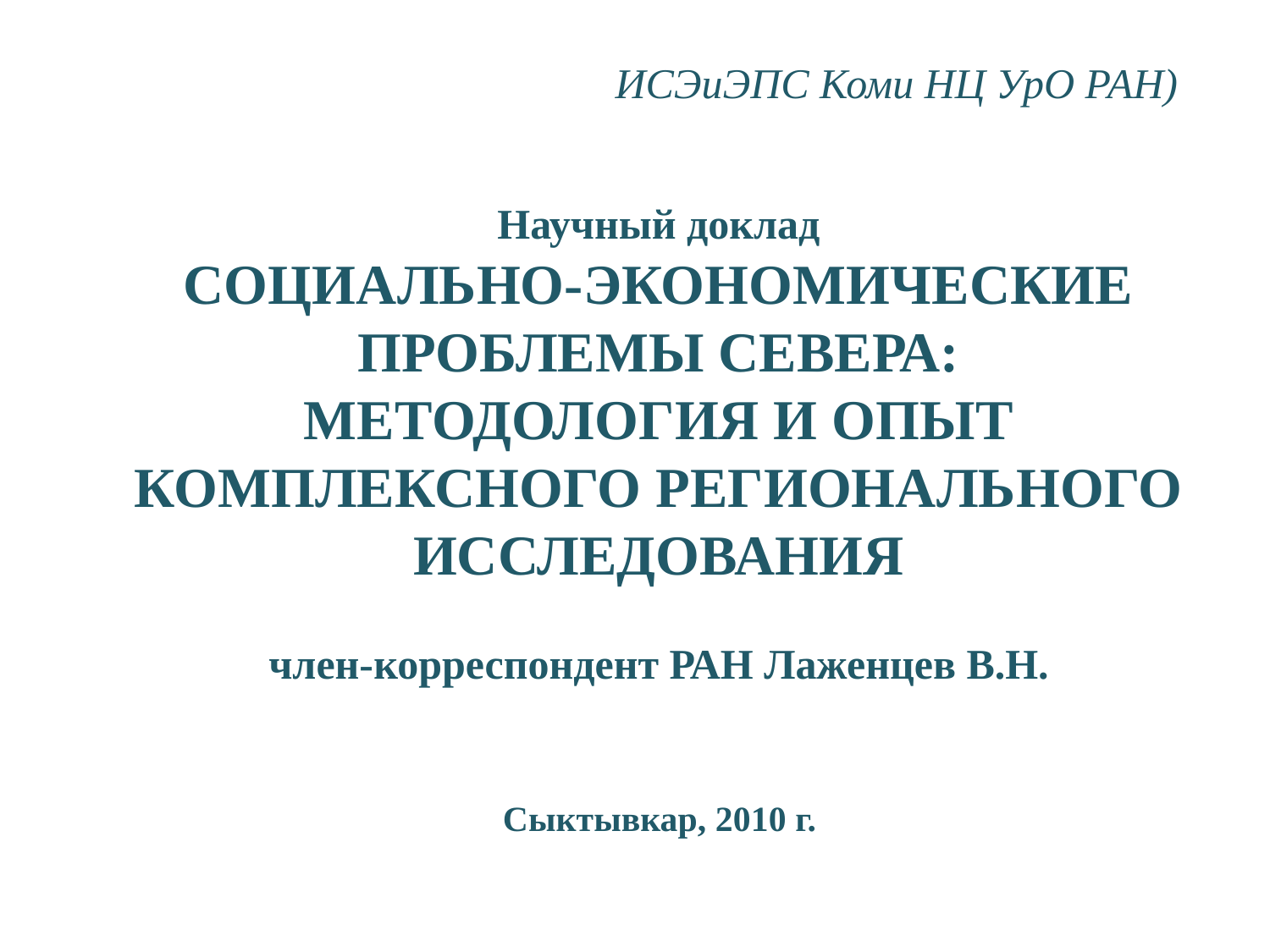

ИСЭиЭПС Коми НЦ УрО РАН)

# Научный доклад СОЦИАЛЬНО-ЭКОНОМИЧЕСКИЕ ПРОБЛЕМЫ СЕВЕРА: МЕТОДОЛОГИЯ И ОПЫТ КОМПЛЕКСНОГО РЕГИОНАЛЬНОГО ИССЛЕДОВАНИЯ член-корреспондент РАН Лаженцев В.Н. Сыктывкар, 2010 г.